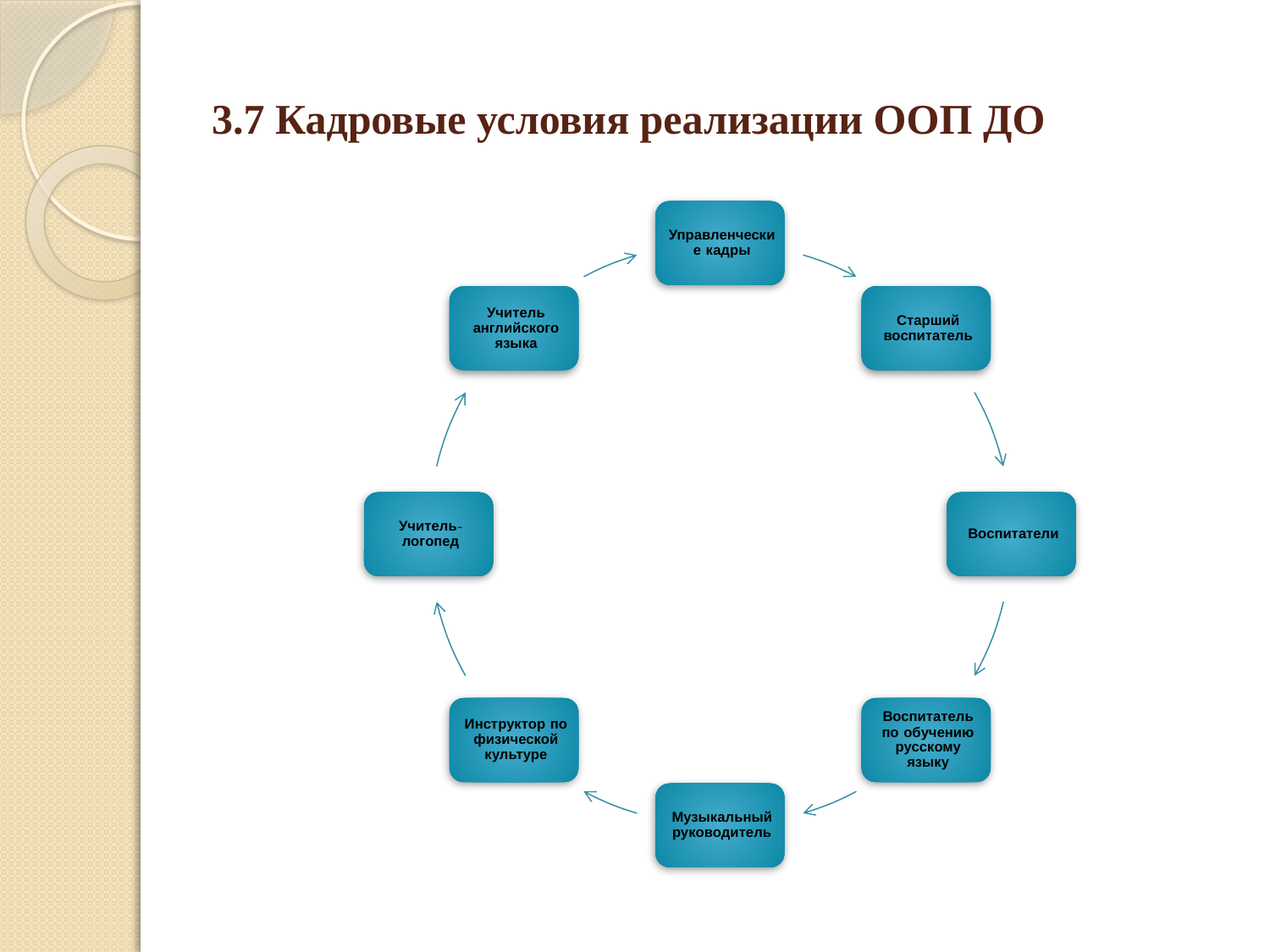

# 3.7 Кадровые условия реализации ООП ДО
Управленческие кадры
Старший воспитатель
Воспитатели
Воспитатель по обучению русскому языку
Музыкальный руководитель
Инструктор по физической культуре
Учитель-логопед
Учитель английского языка